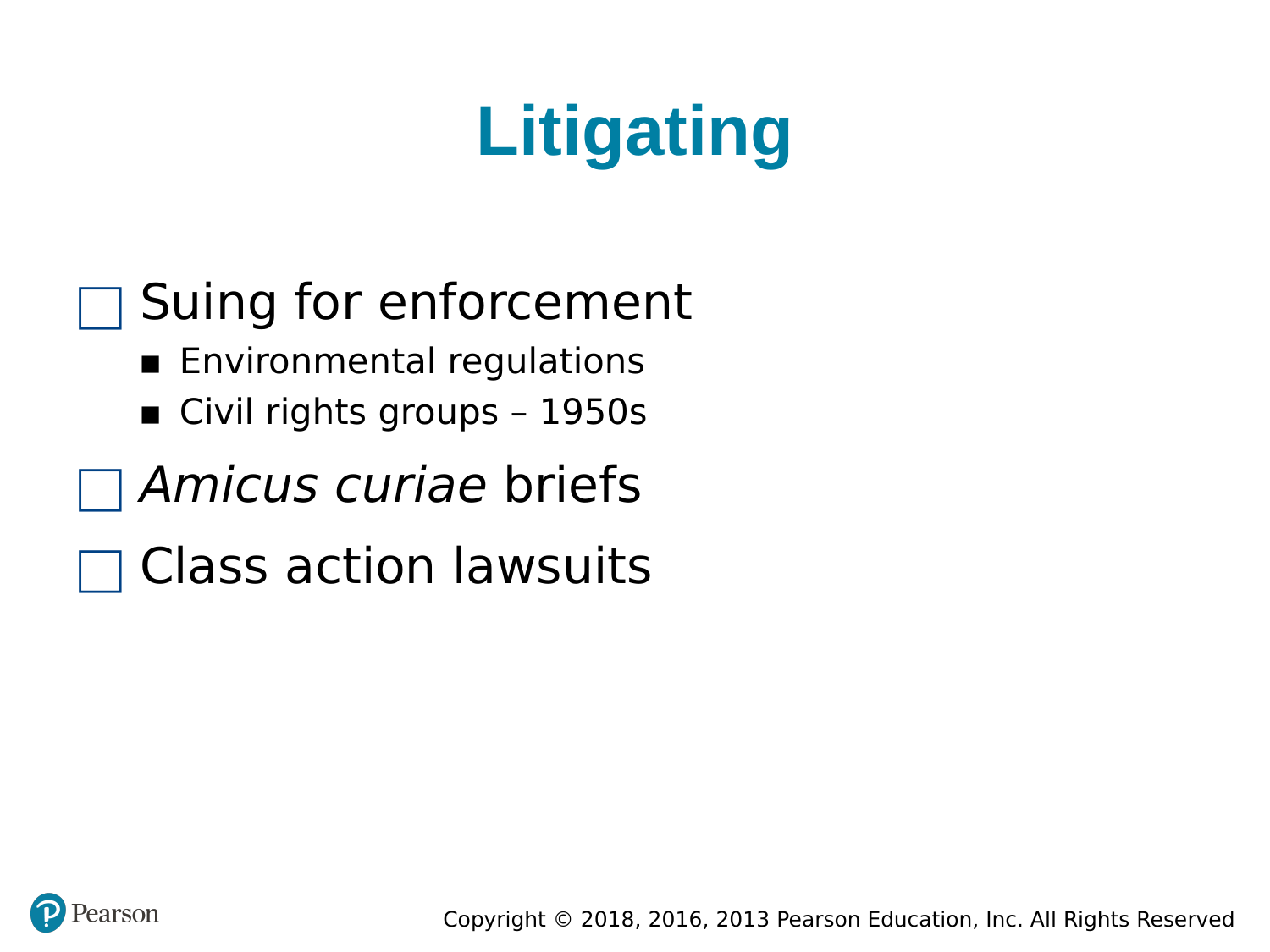

# Litigating
Suing for enforcement
Environmental regulations
Civil rights groups – 1950s
Amicus curiae briefs
Class action lawsuits